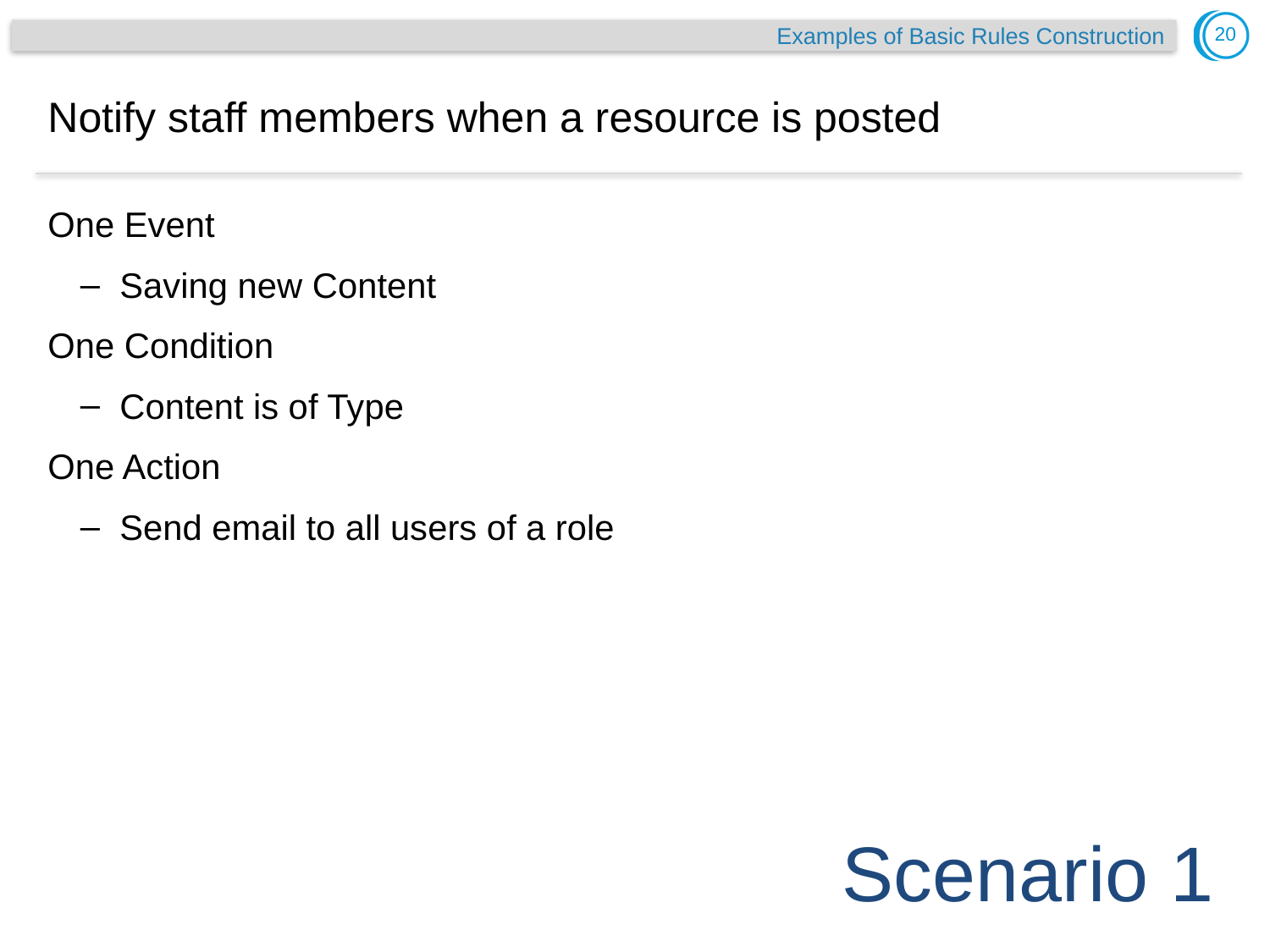

Examples of Basic Rules Construction
# Notify staff members when a resource is posted
One Event
Saving new Content
One Condition
Content is of Type
One Action
Send email to all users of a role

Scenario 1